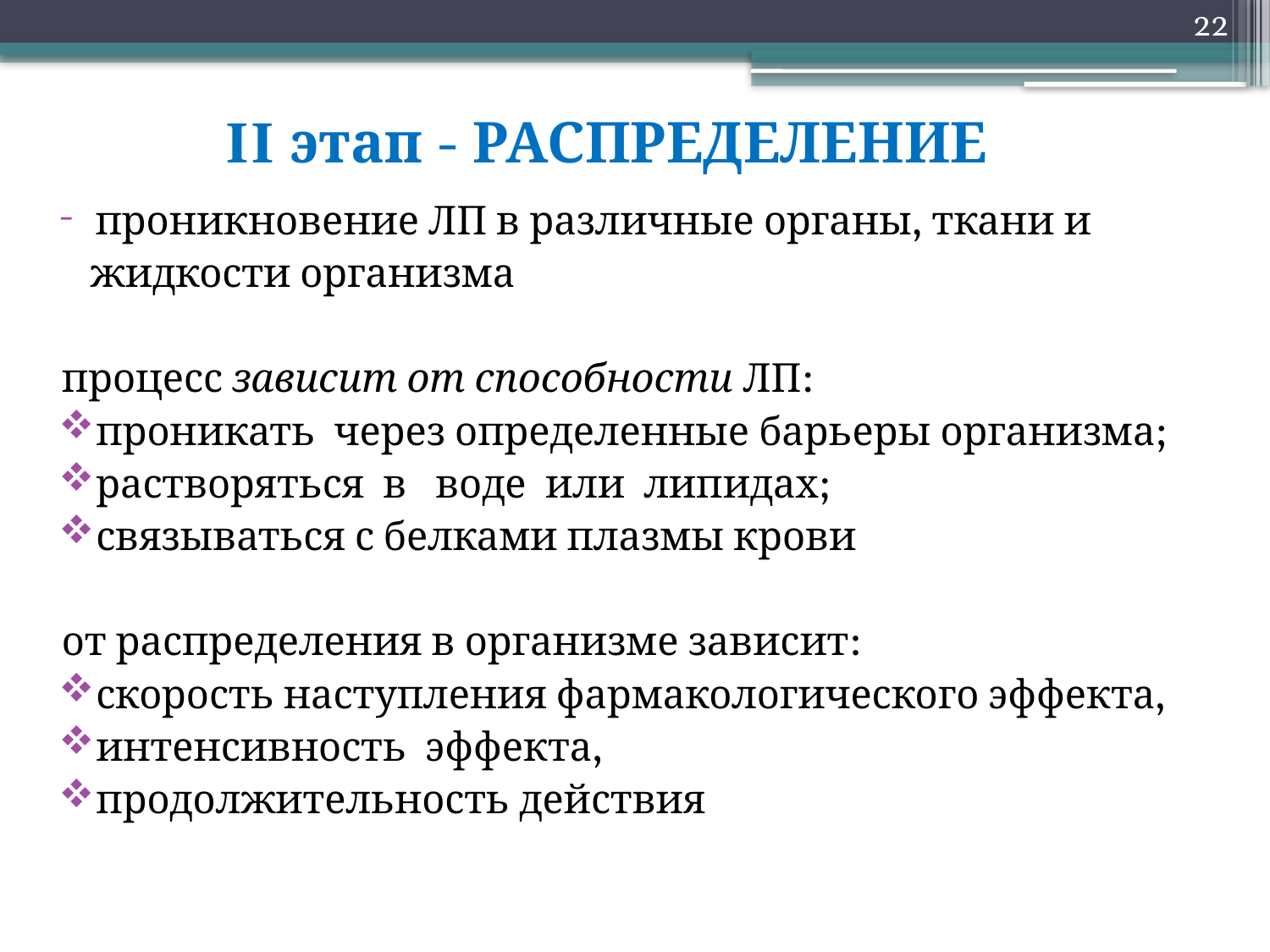

22
# II этап - РАСПРЕДЕЛЕНИЕ

проникновение ЛП в различные органы, ткани и
   жидкости организма

процесс зависит от способности ЛП:
проникать  через определенные барьеры организма;
растворяться  в   воде  или  липидах;
связываться с белками плазмы крови

от распределения в организме зависит:
скорость наступления фармакологического эффекта,
интенсивность  эффекта,
продолжительность действия